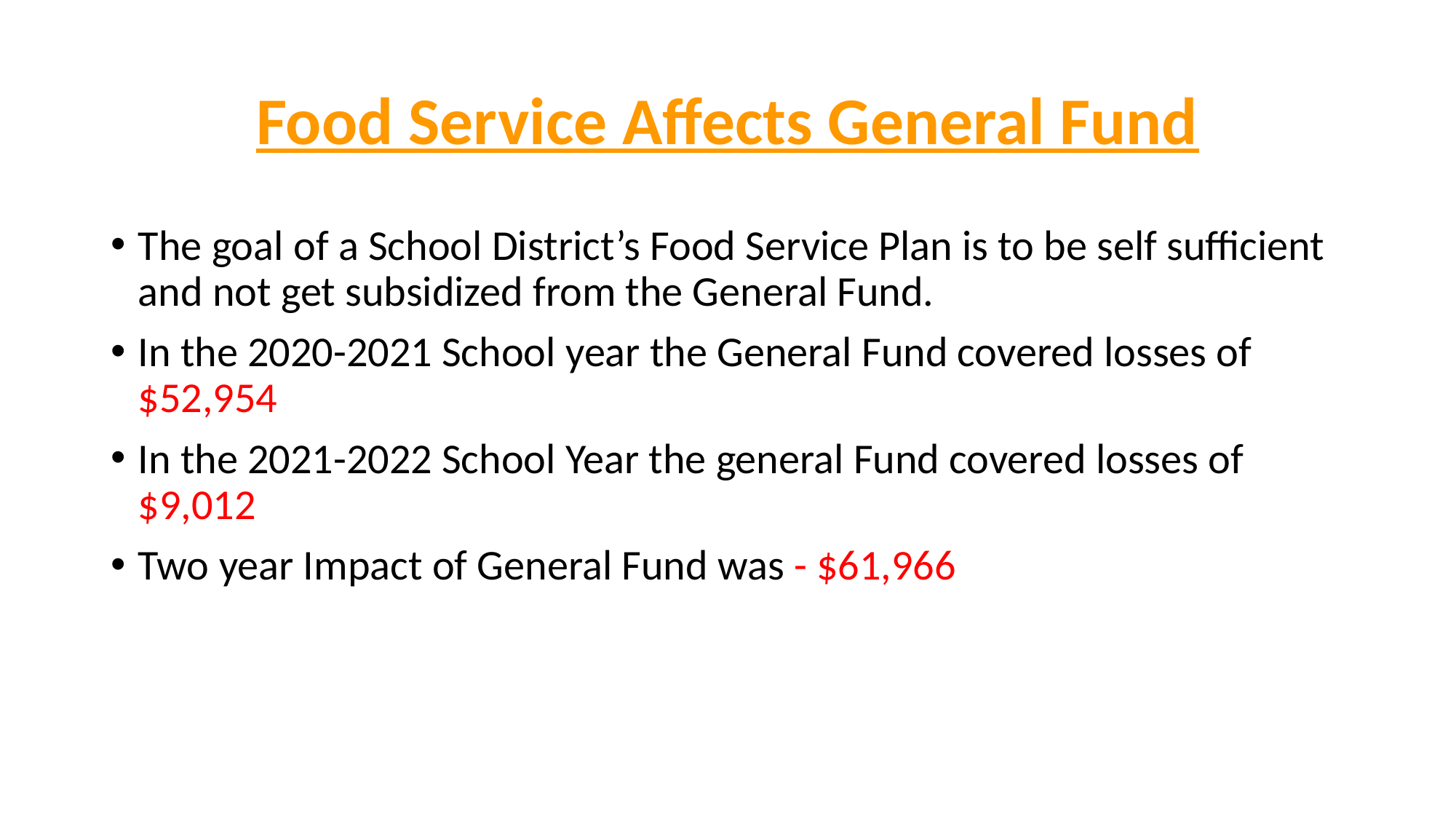

# Food Service Affects General Fund
The goal of a School District’s Food Service Plan is to be self sufficient and not get subsidized from the General Fund.
In the 2020-2021 School year the General Fund covered losses of $52,954
In the 2021-2022 School Year the general Fund covered losses of $9,012
Two year Impact of General Fund was - $61,966